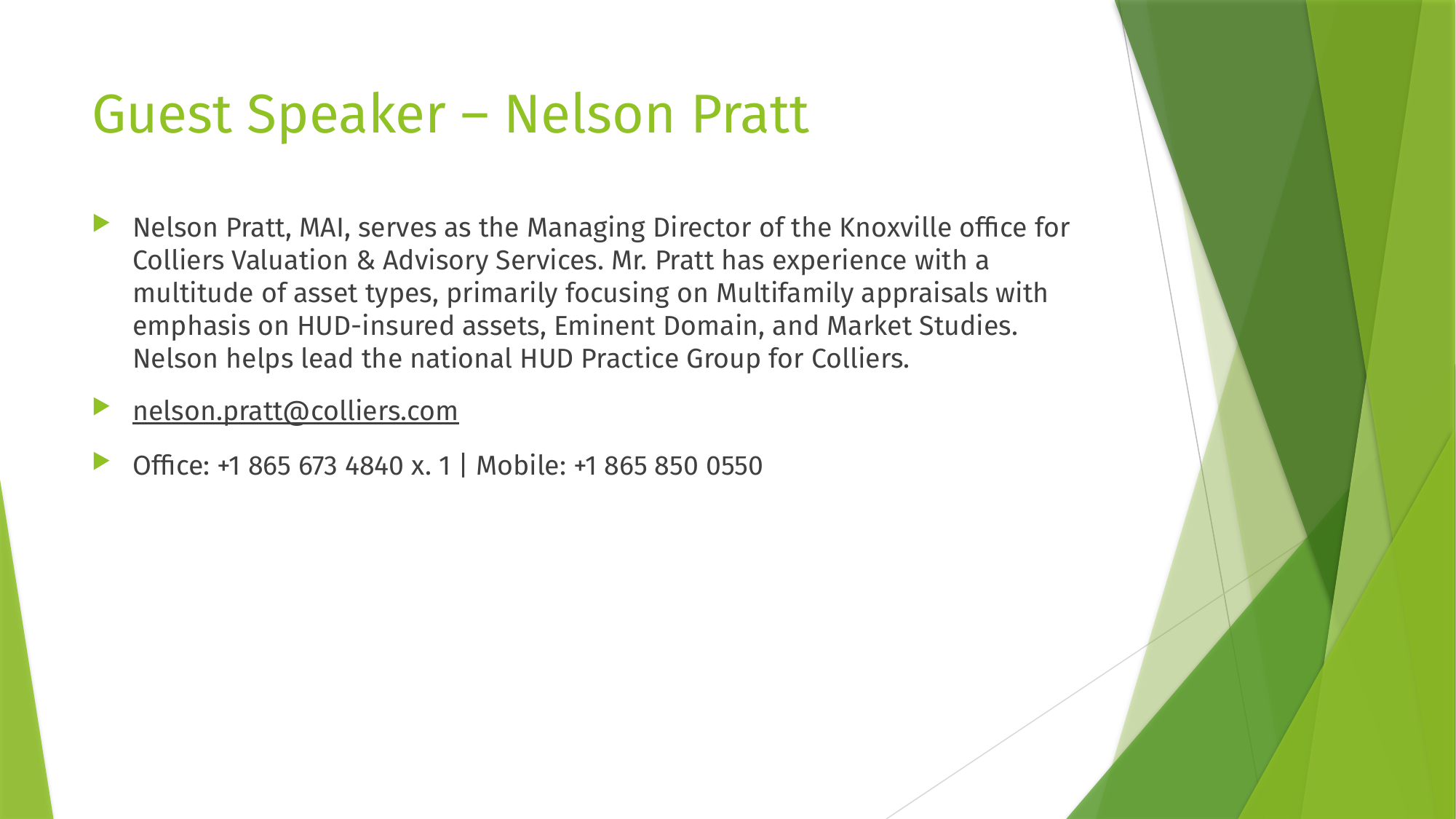

# Guest Speaker – Nelson Pratt
Nelson Pratt, MAI, serves as the Managing Director of the Knoxville office for Colliers Valuation & Advisory Services. Mr. Pratt has experience with a multitude of asset types, primarily focusing on Multifamily appraisals with emphasis on HUD-insured assets, Eminent Domain, and Market Studies. Nelson helps lead the national HUD Practice Group for Colliers.
nelson.pratt@colliers.com
Office: +1 865 673 4840 x. 1 | Mobile: +1 865 850 0550